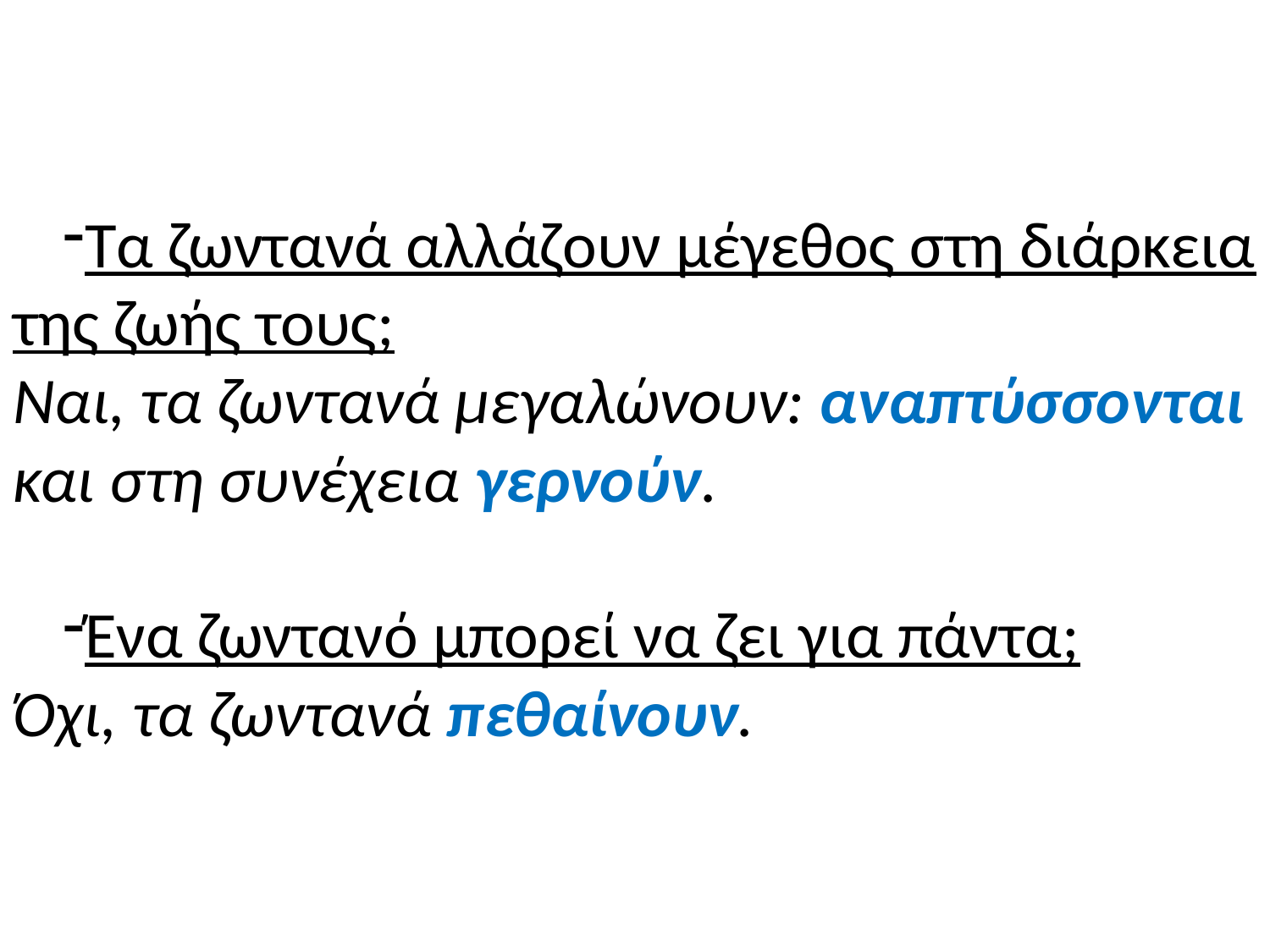

Τα ζωντανά αλλάζουν μέγεθος στη διάρκεια της ζωής τους;
Ναι, τα ζωντανά μεγαλώνουν: αναπτύσσονται και στη συνέχεια γερνούν.

Ένα ζωντανό μπορεί να ζει για πάντα;
Όχι, τα ζωντανά πεθαίνουν.